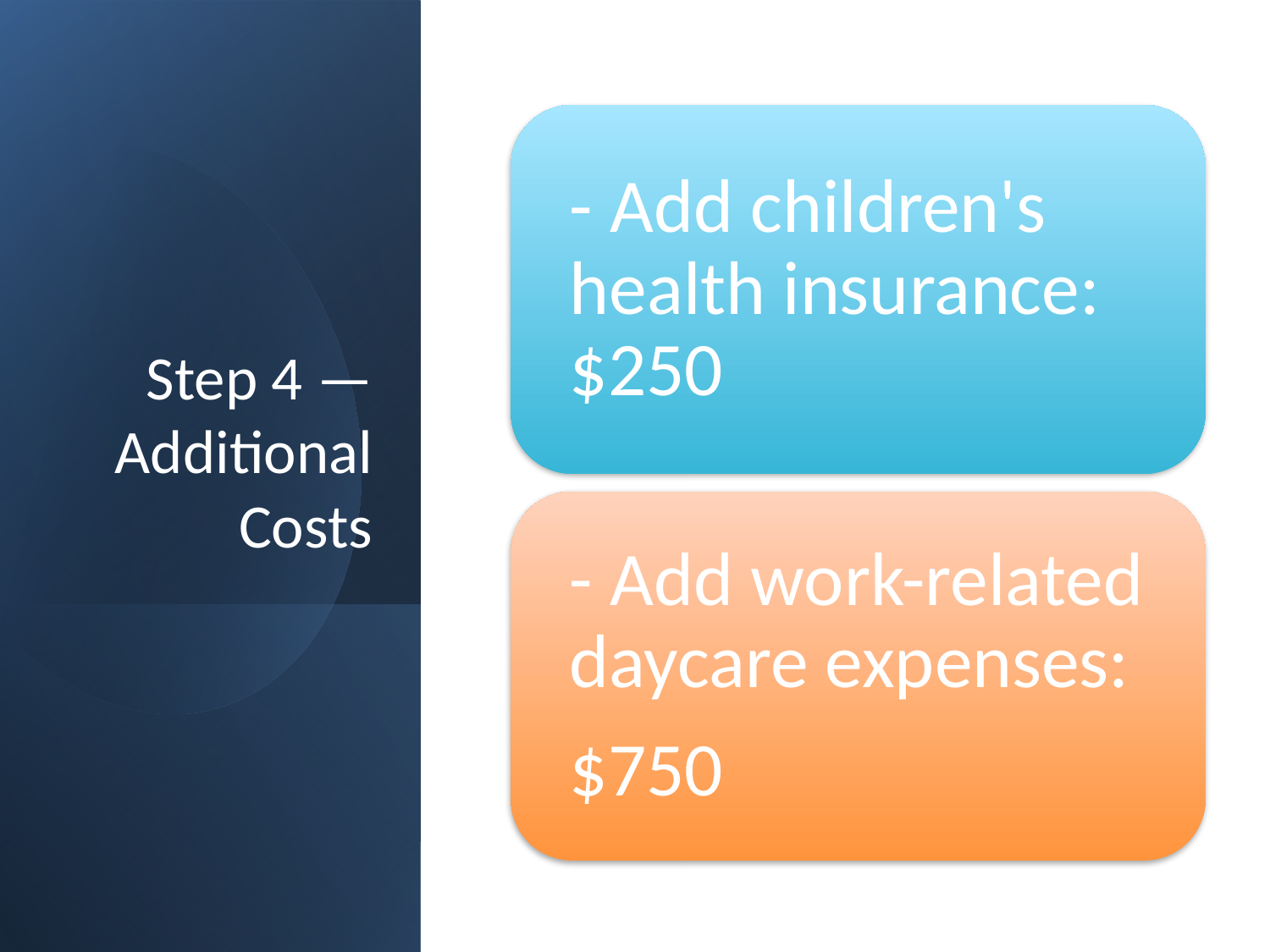

- Add children's health insurance: $250
- Add work-related daycare expenses:
$750

# Step 4 — Additional Costs